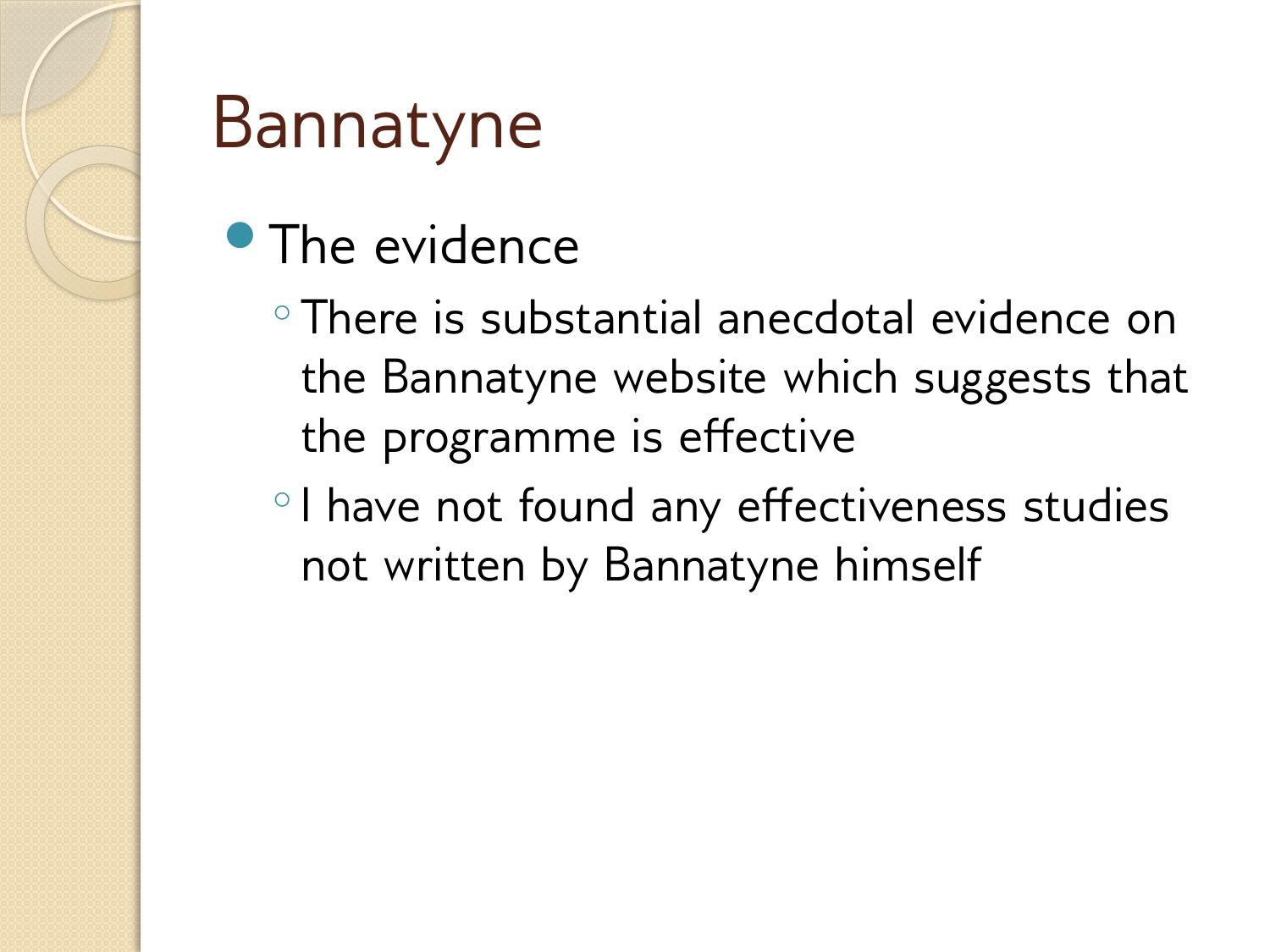

# Bannatyne
The evidence
There is substantial anecdotal evidence on the Bannatyne website which suggests that the programme is effective
I have not found any effectiveness studies not written by Bannatyne himself